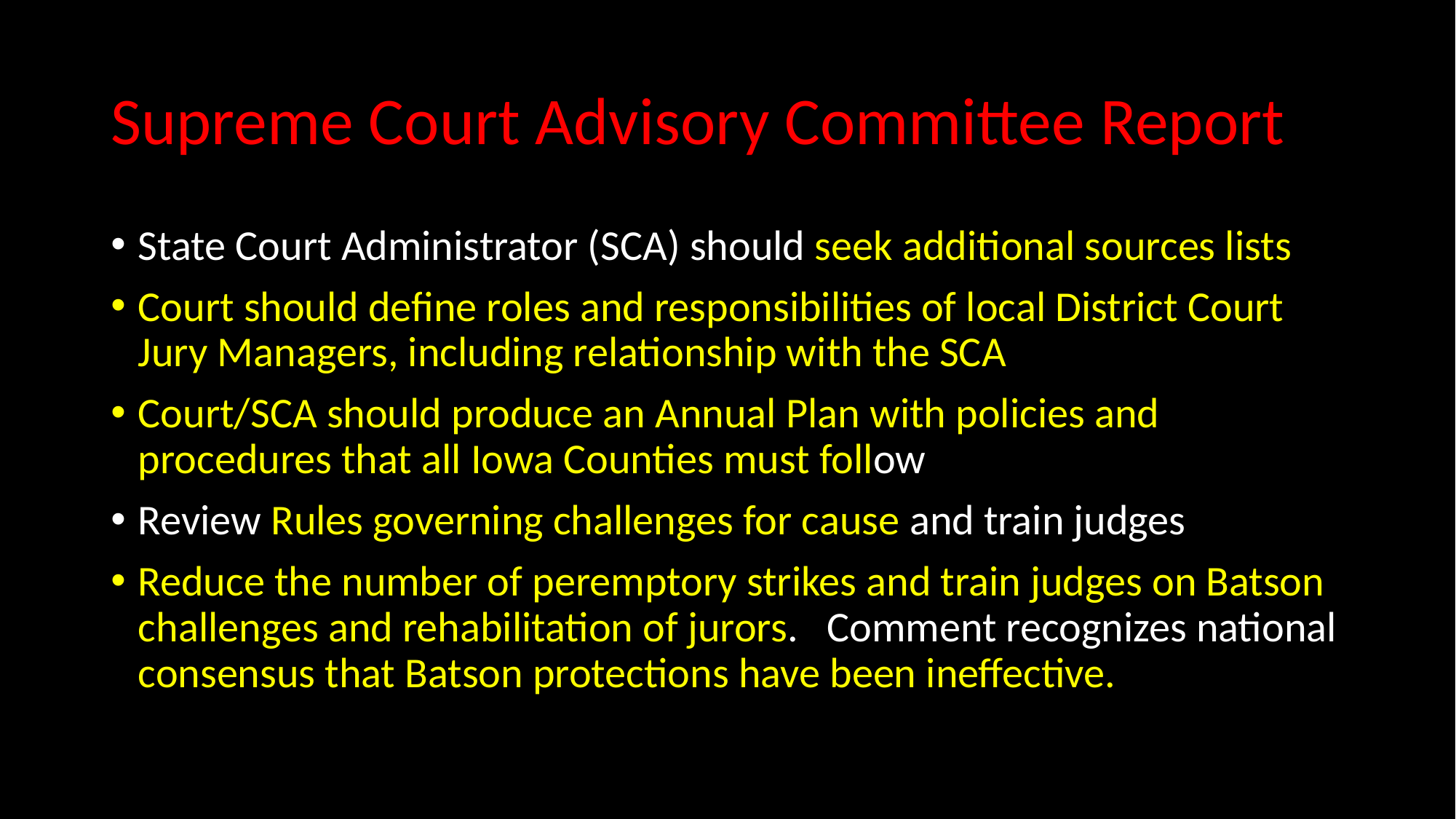

# Supreme Court Advisory Committee Report
State Court Administrator (SCA) should seek additional sources lists
Court should define roles and responsibilities of local District Court Jury Managers, including relationship with the SCA
Court/SCA should produce an Annual Plan with policies and procedures that all Iowa Counties must follow
Review Rules governing challenges for cause and train judges
Reduce the number of peremptory strikes and train judges on Batson challenges and rehabilitation of jurors.   Comment recognizes national consensus that Batson protections have been ineffective.